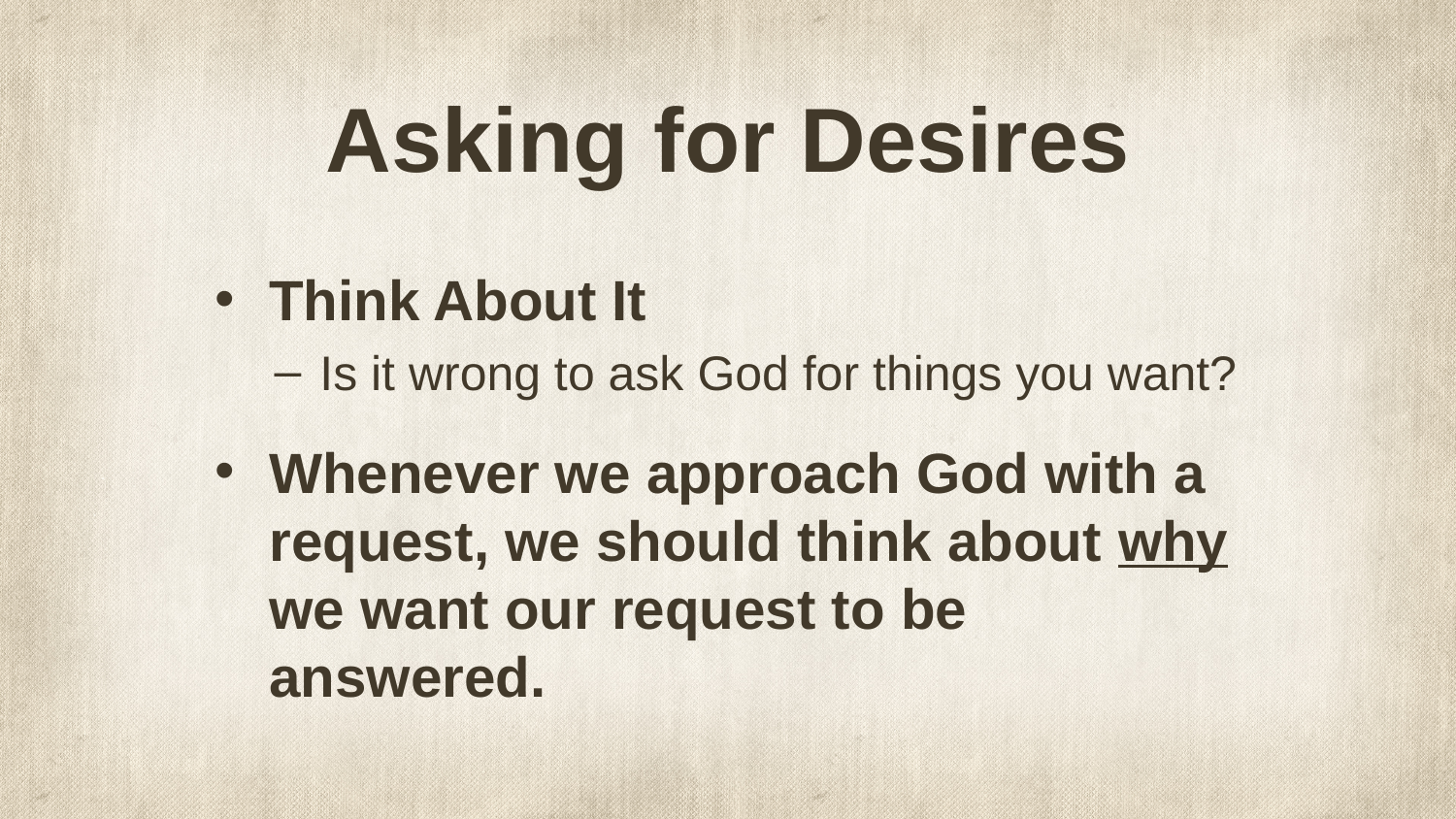

# Asking for Desires
Think About It
Is it wrong to ask God for things you want?
Whenever we approach God with a request, we should think about why we want our request to be answered.